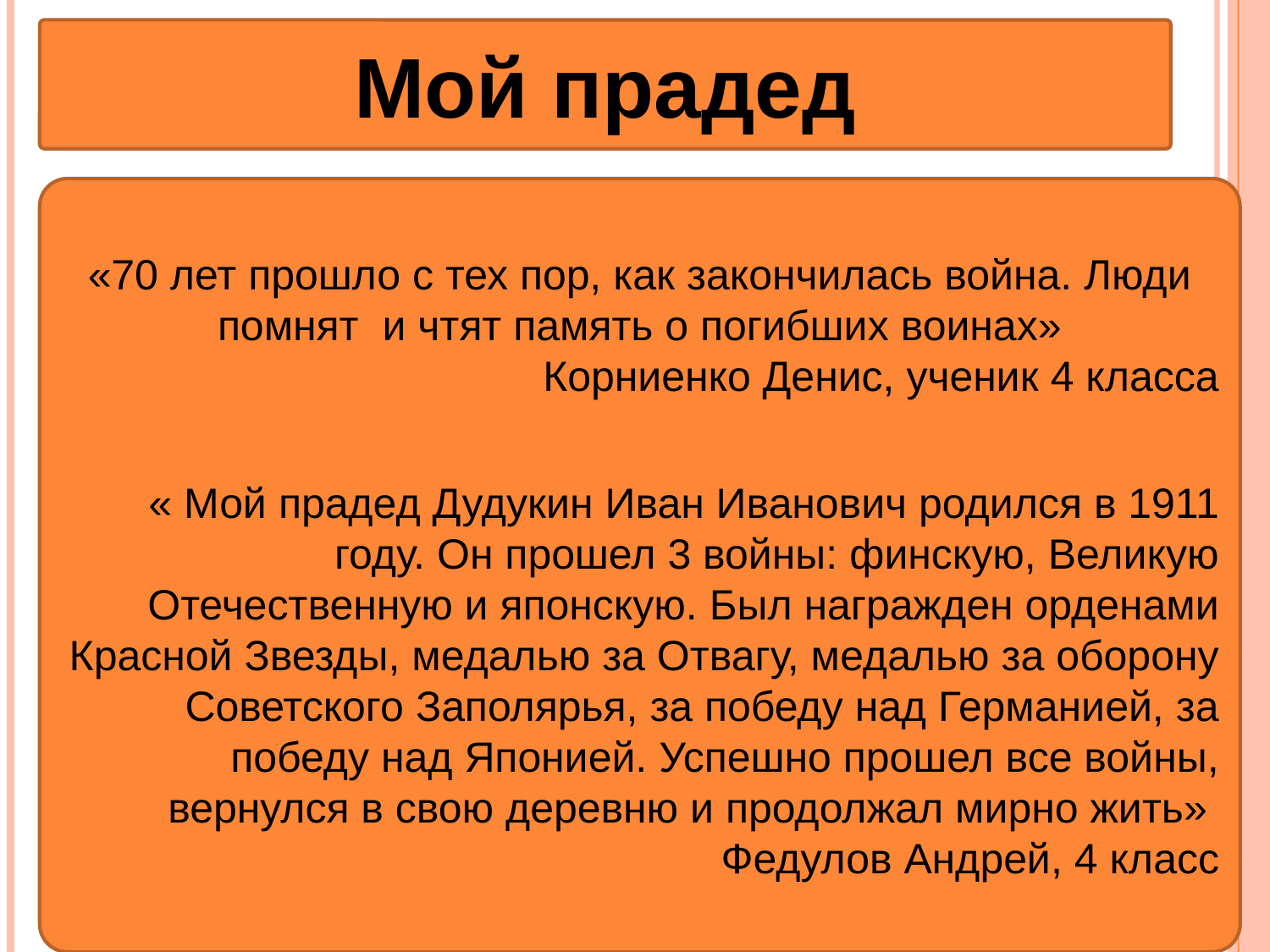

Мой прадед
«70 лет прошло с тех пор, как закончилась война. Люди помнят  и чтят память о погибших воинах»
Корниенко Денис, ученик 4 класса

 « Мой прадед Дудукин Иван Иванович родился в 1911 году. Он прошел 3 войны: финскую, Великую Отечественную и японскую. Был награжден орденами Красной Звезды, медалью за Отвагу, медалью за оборону Советского Заполярья, за победу над Германией, за победу над Японией. Успешно прошел все войны, вернулся в свою деревню и продолжал мирно жить»
Федулов Андрей, 4 класс